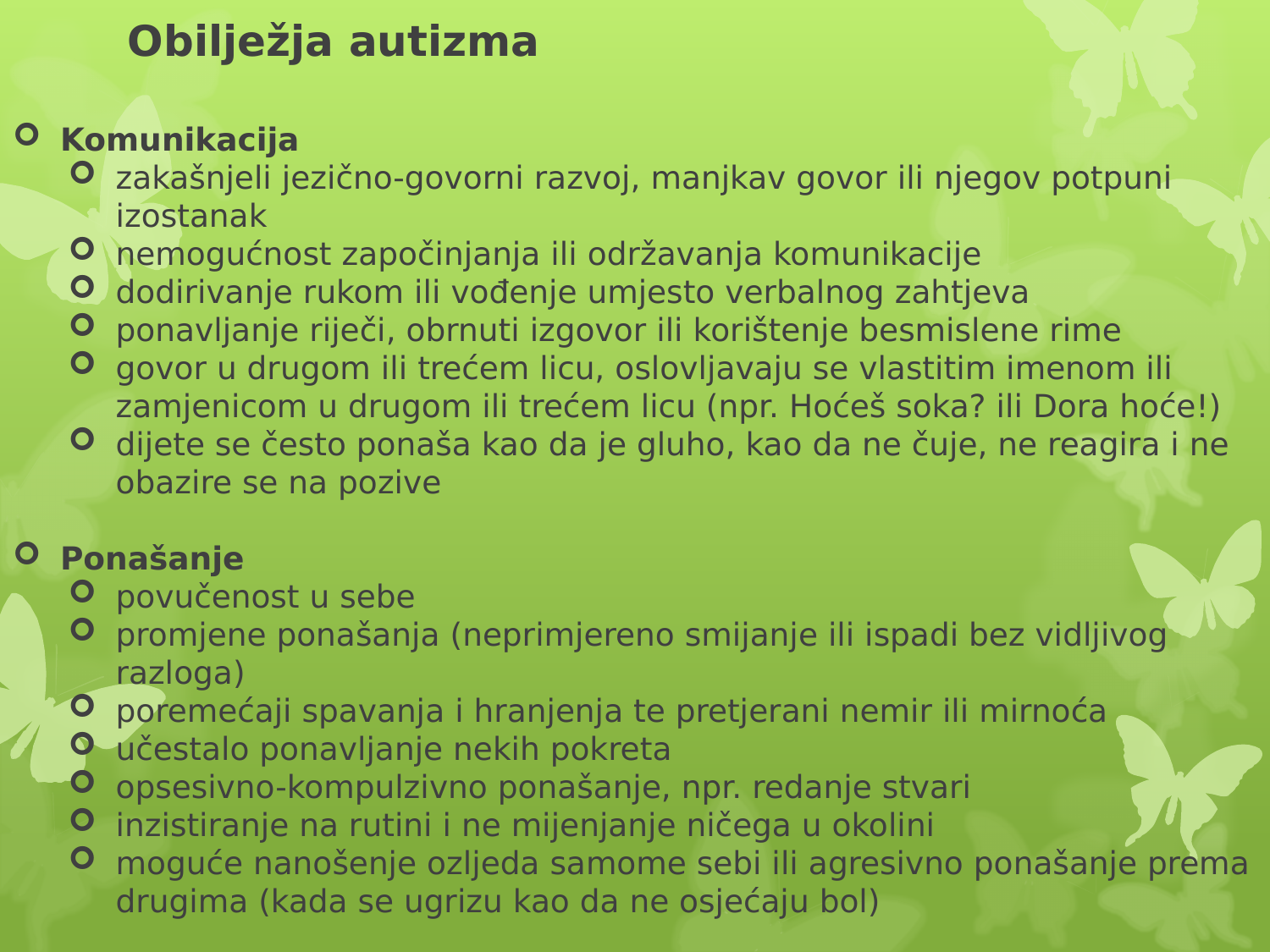

# Obilježja autizma
Komunikacija
zakašnjeli jezično-govorni razvoj, manjkav govor ili njegov potpuni izostanak
nemogućnost započinjanja ili održavanja komunikacije
dodirivanje rukom ili vođenje umjesto verbalnog zahtjeva
ponavljanje riječi, obrnuti izgovor ili korištenje besmislene rime
govor u drugom ili trećem licu, oslovljavaju se vlastitim imenom ili zamjenicom u drugom ili trećem licu (npr. Hoćeš soka? ili Dora hoće!)
dijete se često ponaša kao da je gluho, kao da ne čuje, ne reagira i ne obazire se na pozive

Ponašanje
povučenost u sebe
promjene ponašanja (neprimjereno smijanje ili ispadi bez vidljivog razloga)
poremećaji spavanja i hranjenja te pretjerani nemir ili mirnoća
učestalo ponavljanje nekih pokreta
opsesivno-kompulzivno ponašanje, npr. redanje stvari
inzistiranje na rutini i ne mijenjanje ničega u okolini
moguće nanošenje ozljeda samome sebi ili agresivno ponašanje prema drugima (kada se ugrizu kao da ne osjećaju bol)